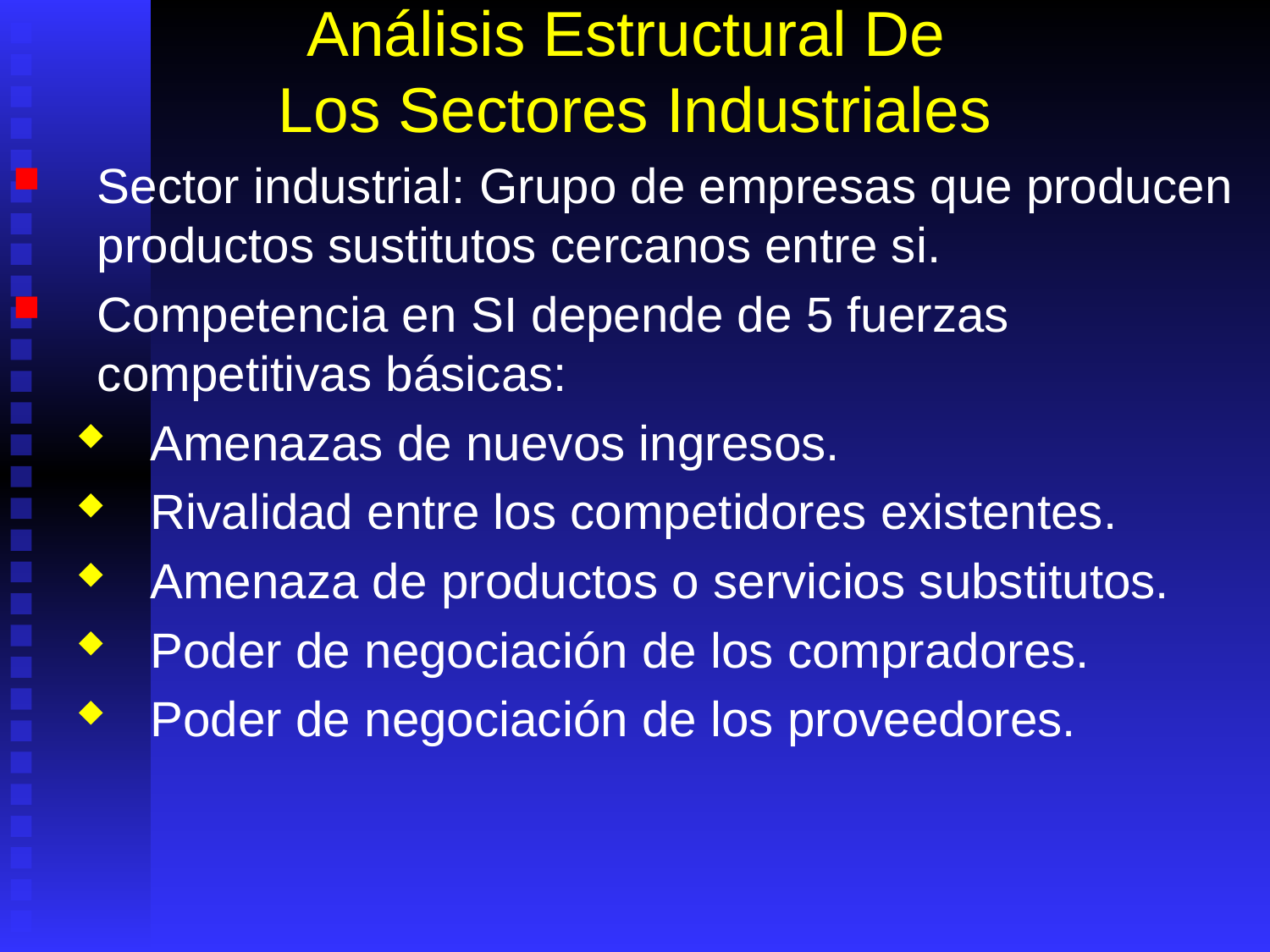

# Análisis Estructural De Los Sectores Industriales
Sector industrial: Grupo de empresas que producen productos sustitutos cercanos entre si.
Competencia en SI depende de 5 fuerzas competitivas básicas:
Amenazas de nuevos ingresos.
Rivalidad entre los competidores existentes.
Amenaza de productos o servicios substitutos.
Poder de negociación de los compradores.
Poder de negociación de los proveedores.